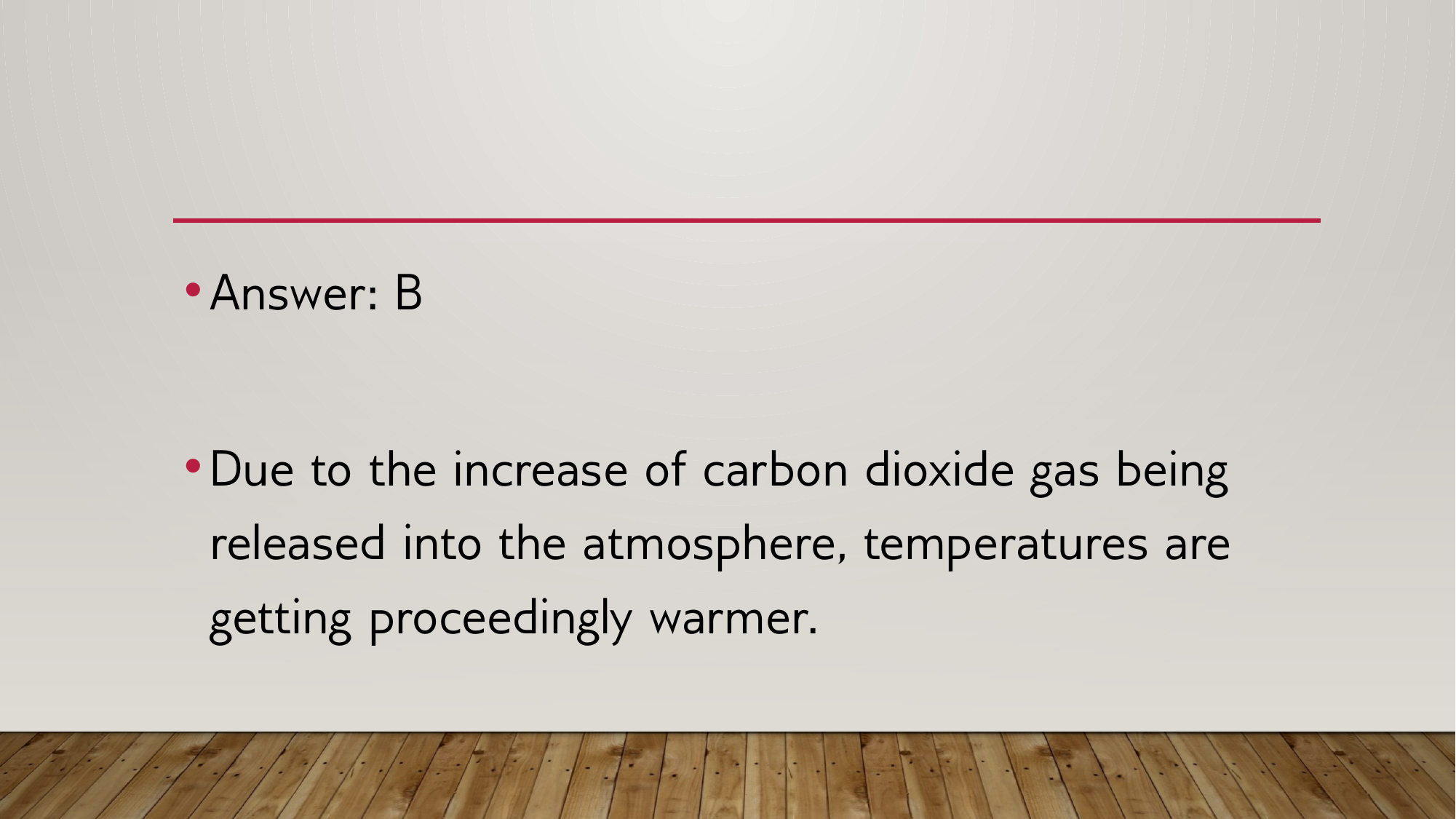

#
Answer: B

Due to the increase of carbon dioxide gas being released into the atmosphere, temperatures are getting proceedingly warmer.